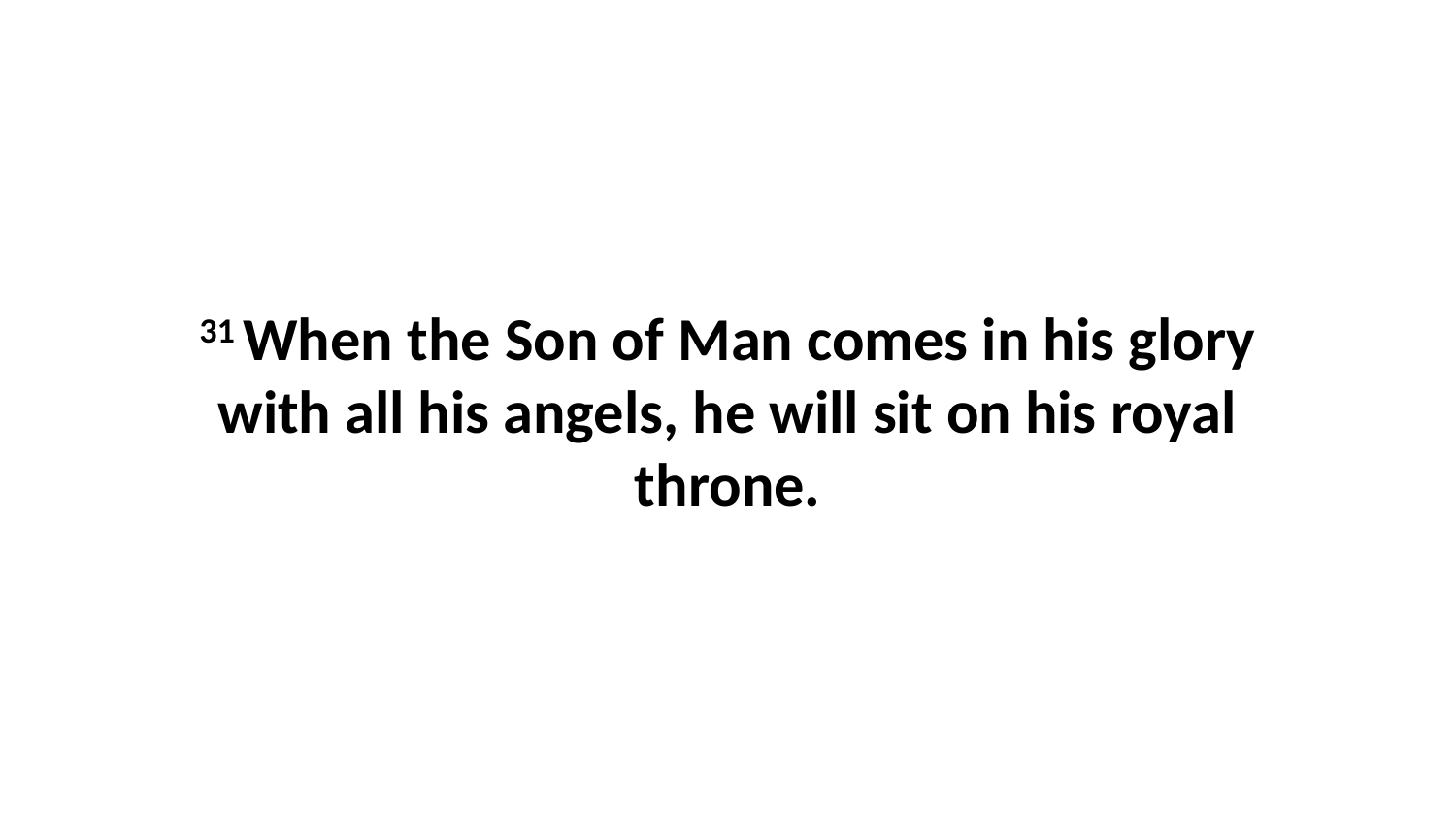

31 When the Son of Man comes in his glory with all his angels, he will sit on his royal throne.